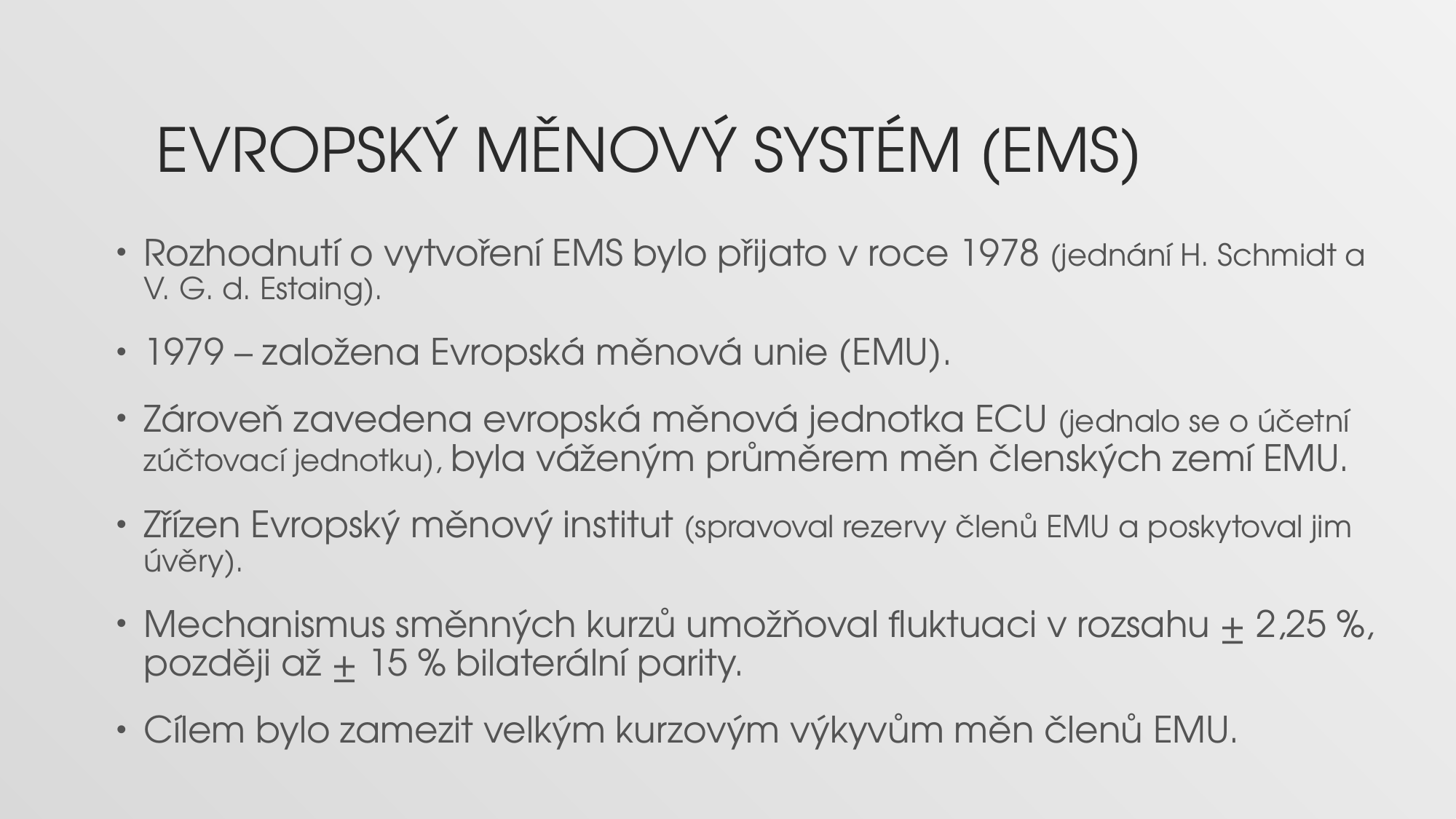

# Evropský měnový systém (EMS)
Rozhodnutí o vytvoření EMS bylo přijato v roce 1978 (jednání H. Schmidt a V. G. d. Estaing).
1979 – založena Evropská měnová unie (EMU).
Zároveň zavedena evropská měnová jednotka ECU (jednalo se o účetní zúčtovací jednotku), byla váženým průměrem měn členských zemí EMU.
Zřízen Evropský měnový institut (spravoval rezervy členů EMU a poskytoval jim úvěry).
Mechanismus směnných kurzů umožňoval fluktuaci v rozsahu ± 2,25 %, později až ± 15 % bilaterální parity.
Cílem bylo zamezit velkým kurzovým výkyvům měn členů EMU.